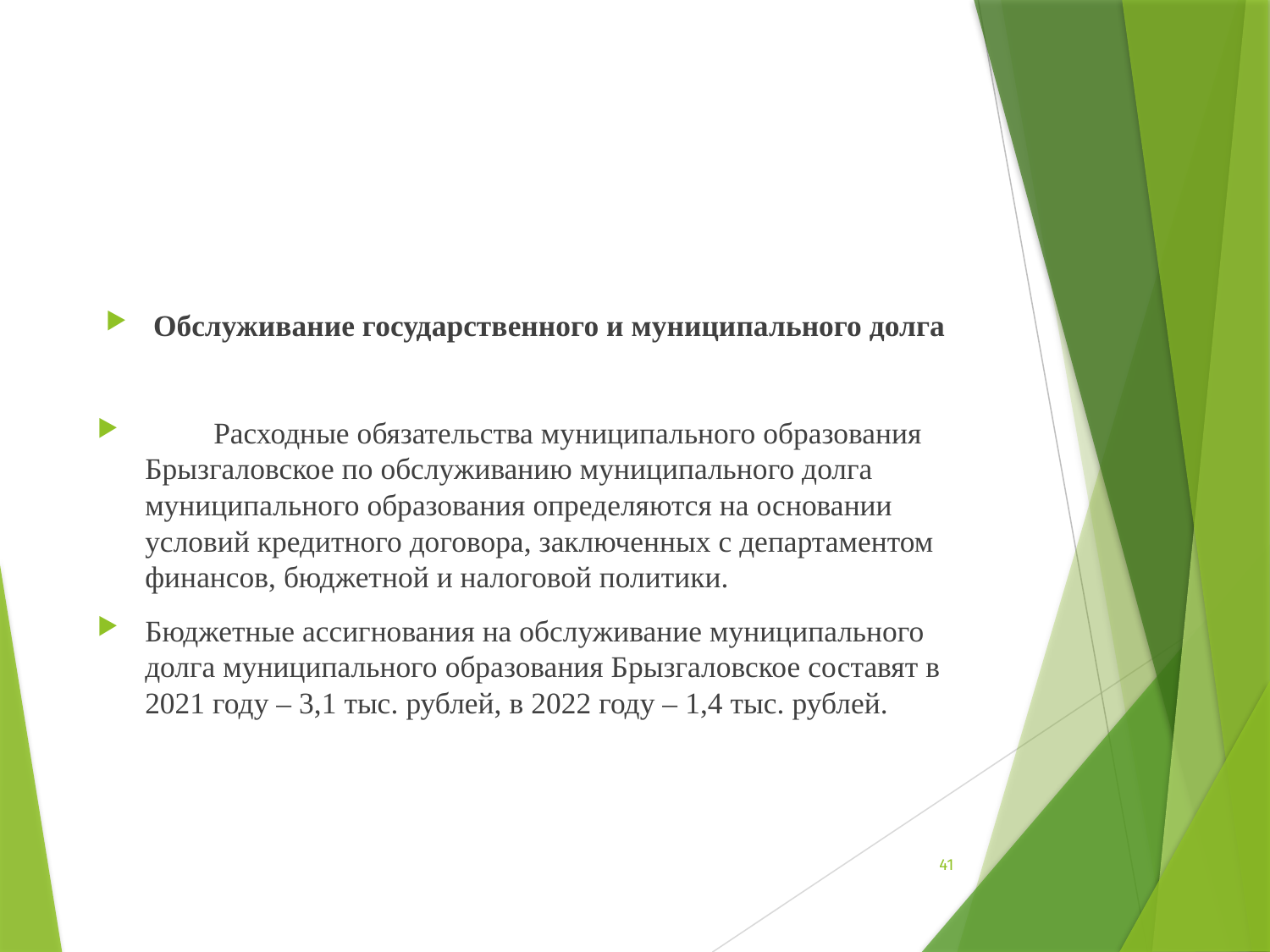

#
Обслуживание государственного и муниципального долга

         Расходные обязательства муниципального образования Брызгаловское по обслуживанию муниципального долга муниципального образования определяются на основании условий кредитного договора, заключенных с департаментом финансов, бюджетной и налоговой политики.
Бюджетные ассигнования на обслуживание муниципального долга муниципального образования Брызгаловское составят в 2021 году – 3,1 тыс. рублей, в 2022 году – 1,4 тыс. рублей.

41